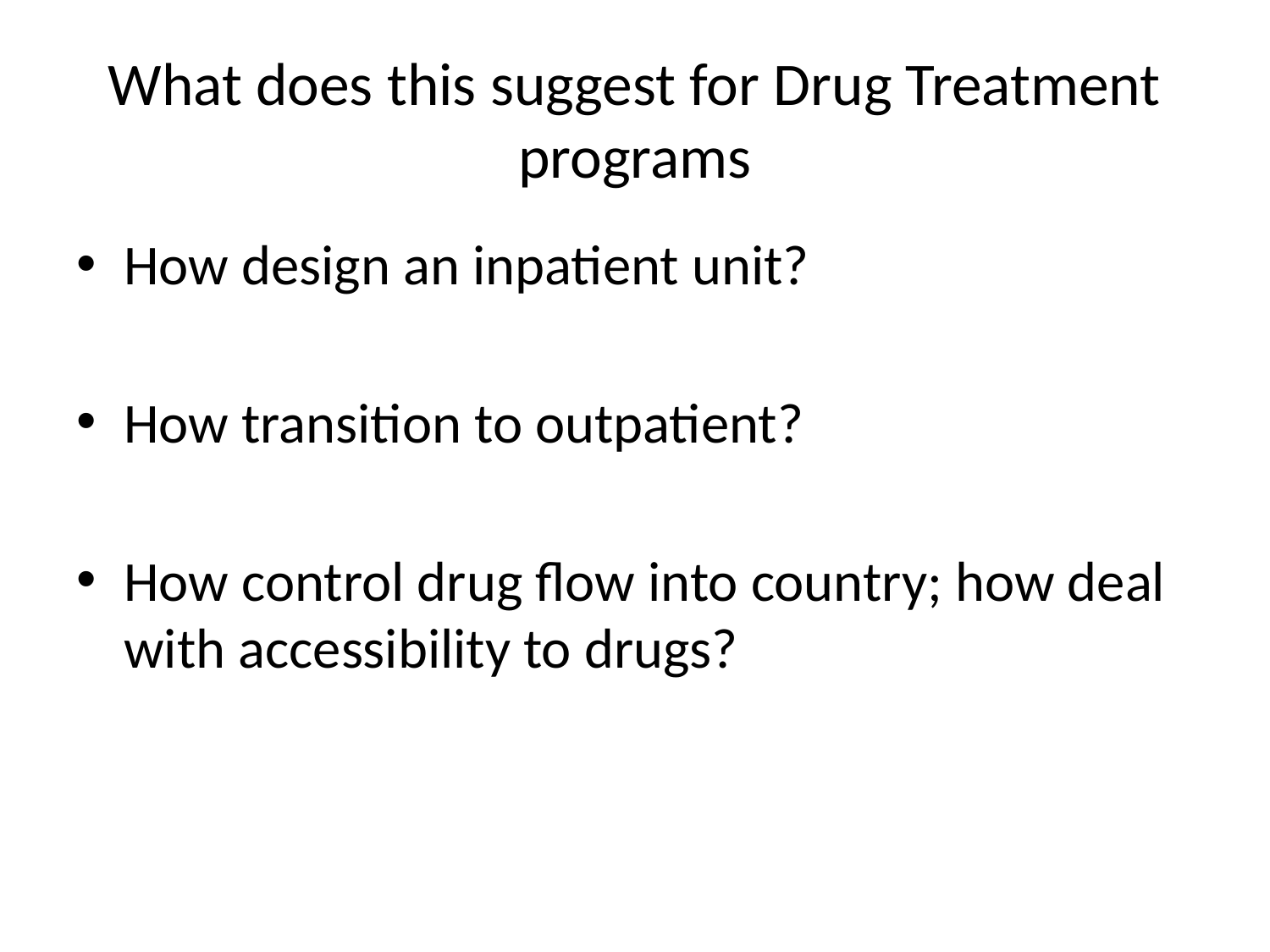

# What does this suggest for Drug Treatment programs
How design an inpatient unit?

How transition to outpatient?

How control drug flow into country; how deal with accessibility to drugs?